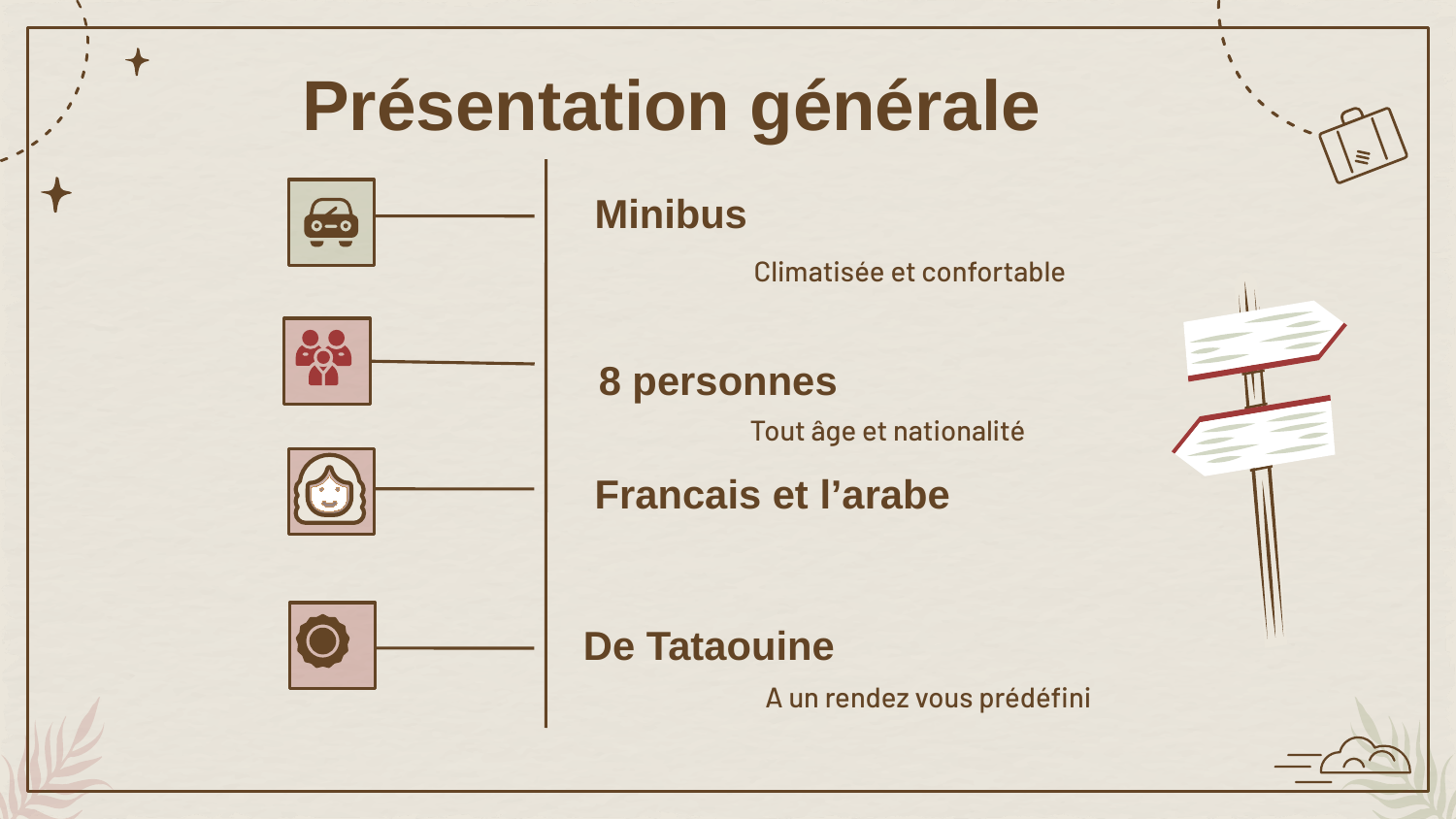

# Présentation générale

Minibus

Climatisée et confortable

8 personnes
Tout âge et nationalité

Francais et l’arabe

De Tataouine
A un rendez vous prédéfini